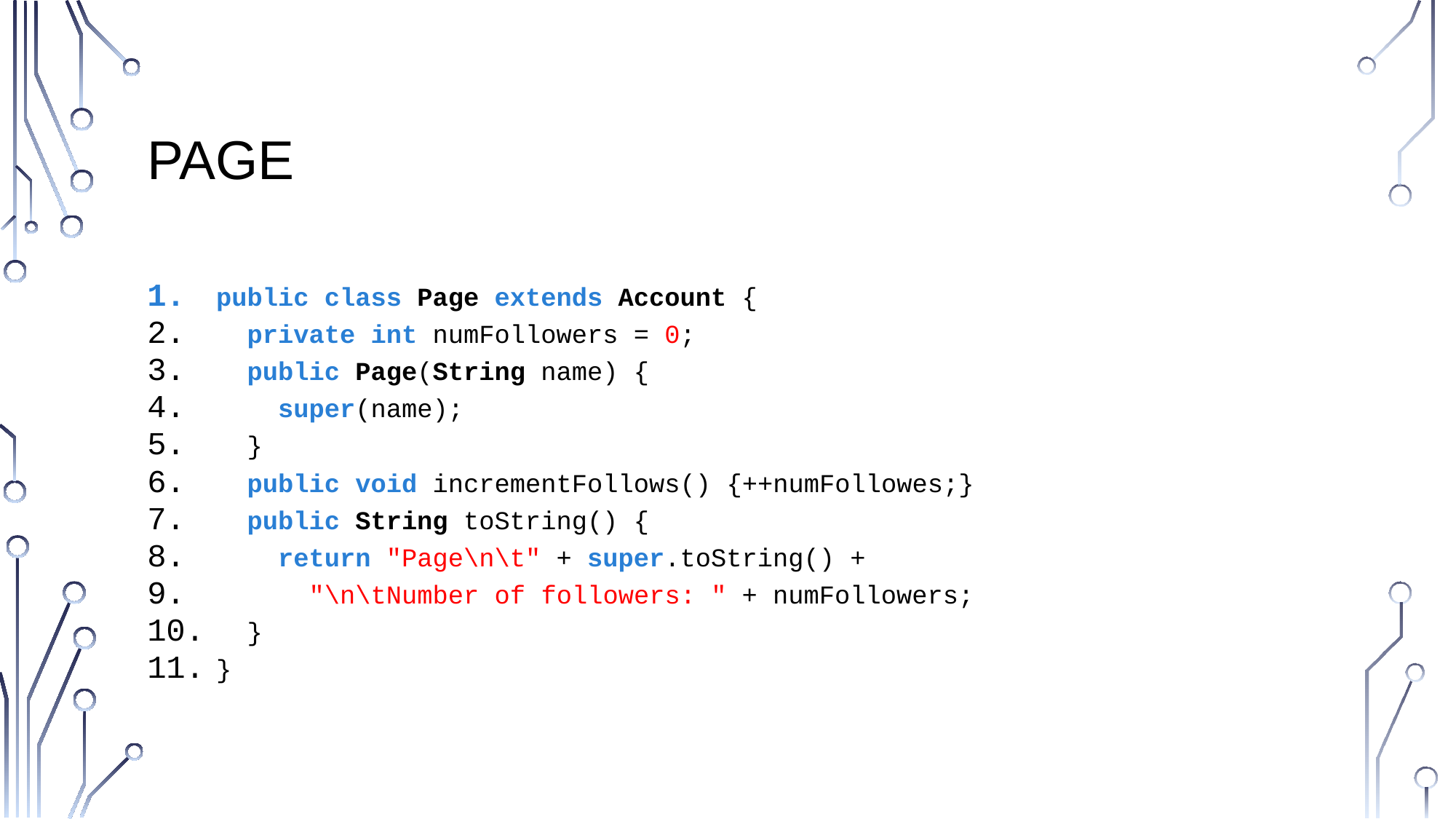

# Page
public class Page extends Account {
  private int numFollowers = 0;
  public Page(String name) {
    super(name);
  }
  public void incrementFollows() {++numFollowes;}
  public String toString() {
    return "Page\n\t" + super.toString() +
      "\n\tNumber of followers: " + numFollowers;
  }
}